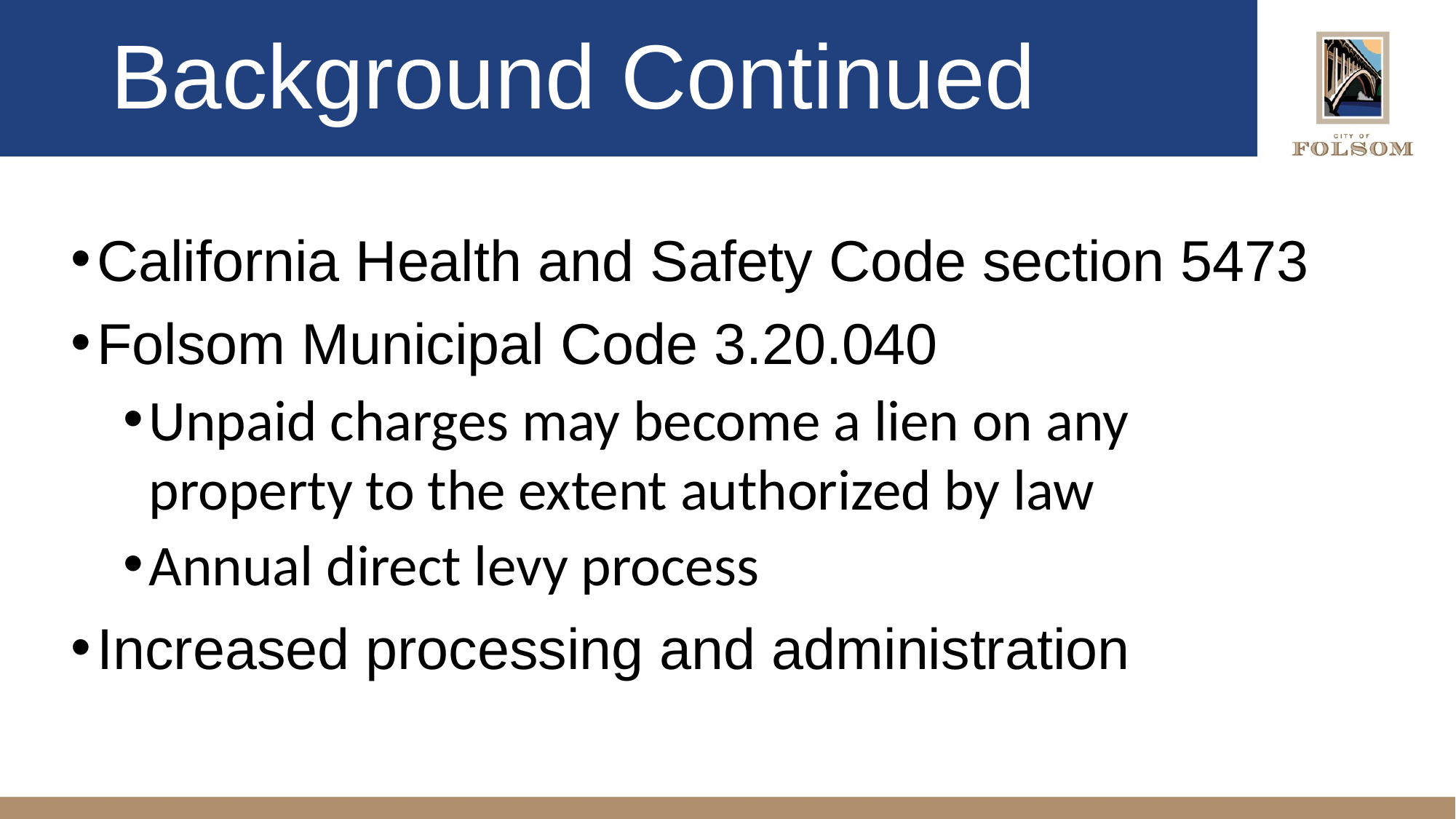

# Background Continued
California Health and Safety Code section 5473
Folsom Municipal Code 3.20.040
Unpaid charges may become a lien on any property to the extent authorized by law
Annual direct levy process
Increased processing and administration